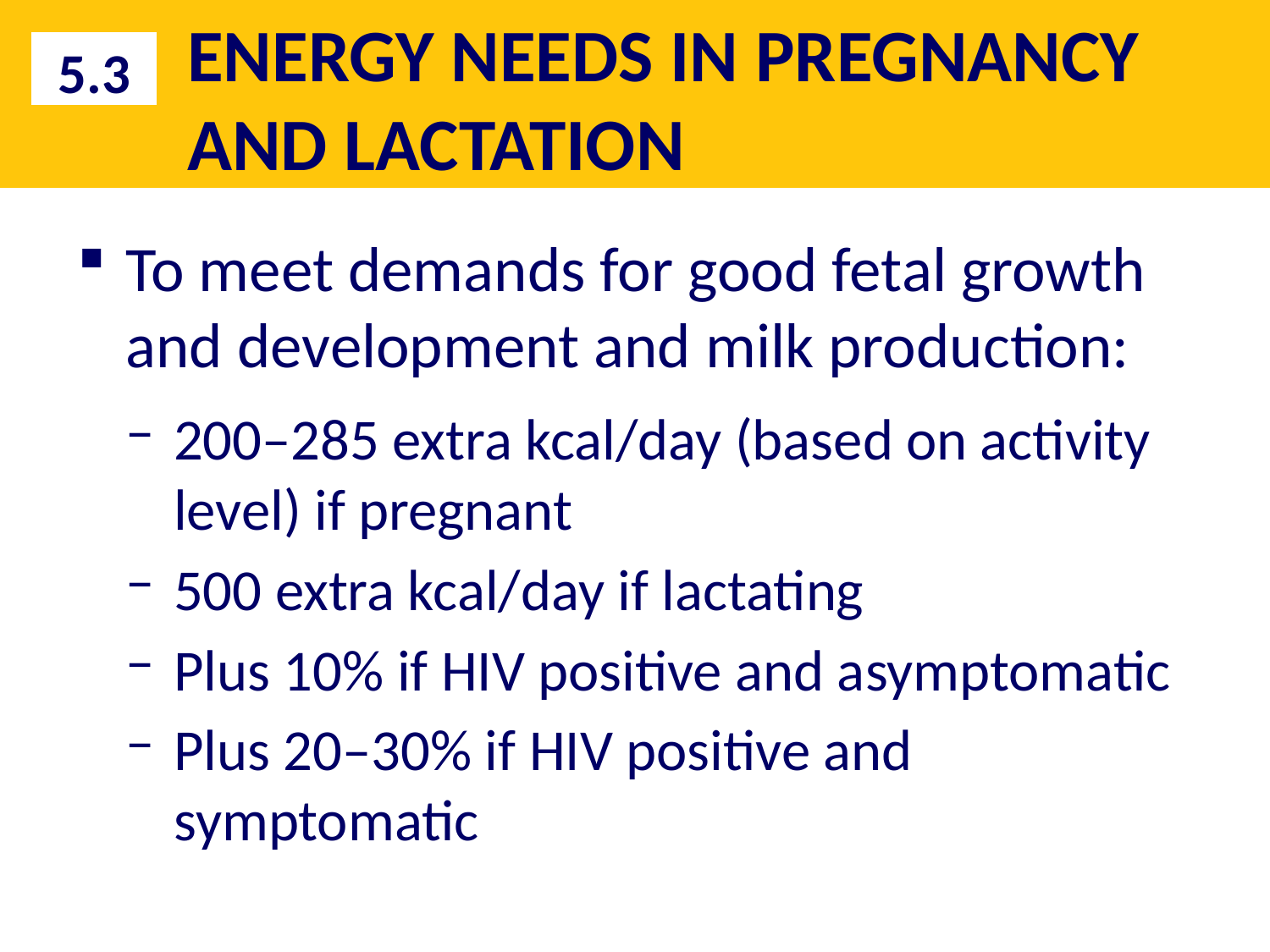

# ENERGY NEEDS IN PREGNANCY AND LACTATION
5.3
To meet demands for good fetal growth and development and milk production:
200–285 extra kcal/day (based on activity level) if pregnant
500 extra kcal/day if lactating
Plus 10% if HIV positive and asymptomatic
Plus 20–30% if HIV positive and symptomatic